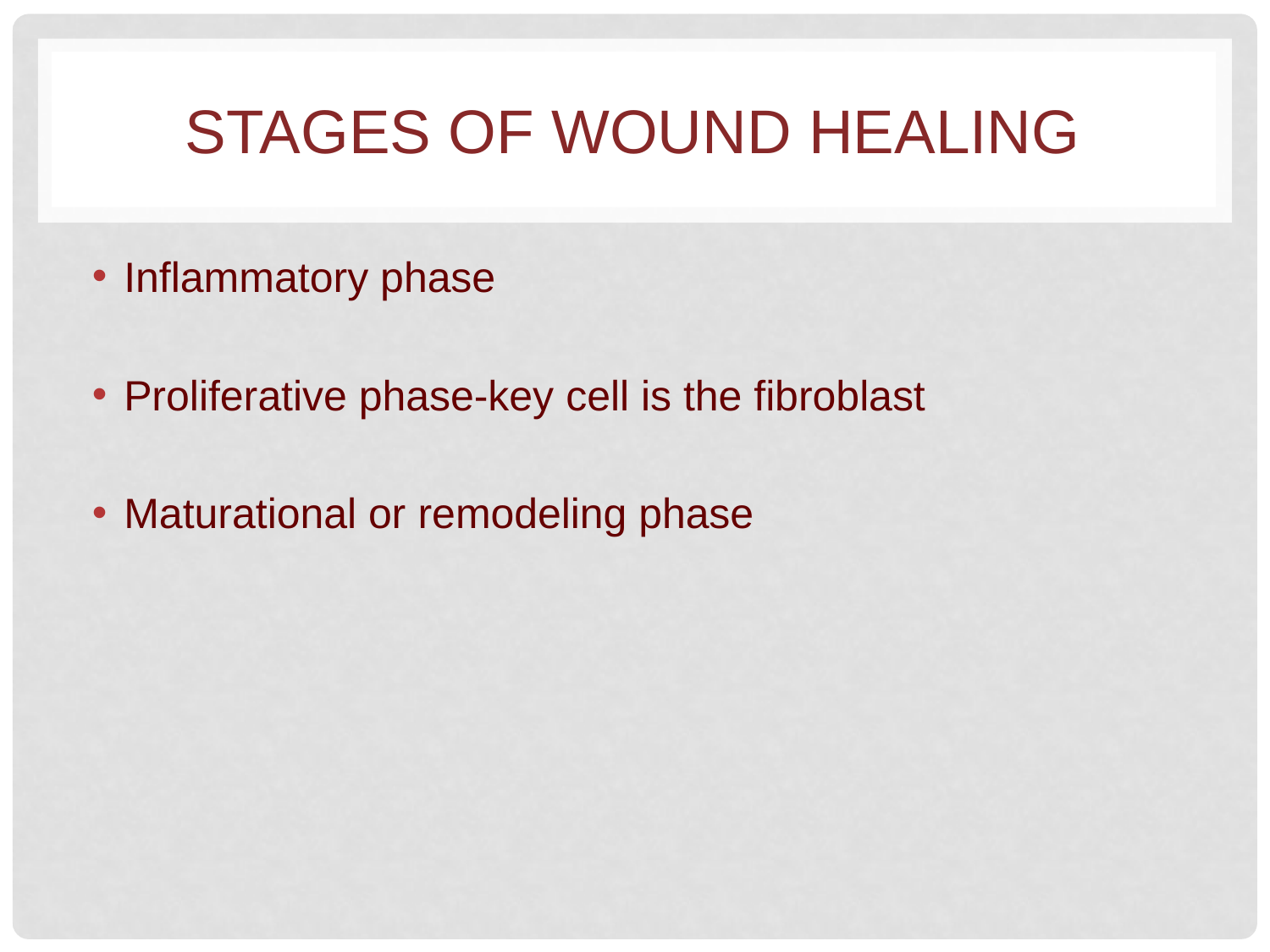

# STAGES OF WOUND HEALING
Inflammatory phase

Proliferative phase-key cell is the fibroblast

Maturational or remodeling phase